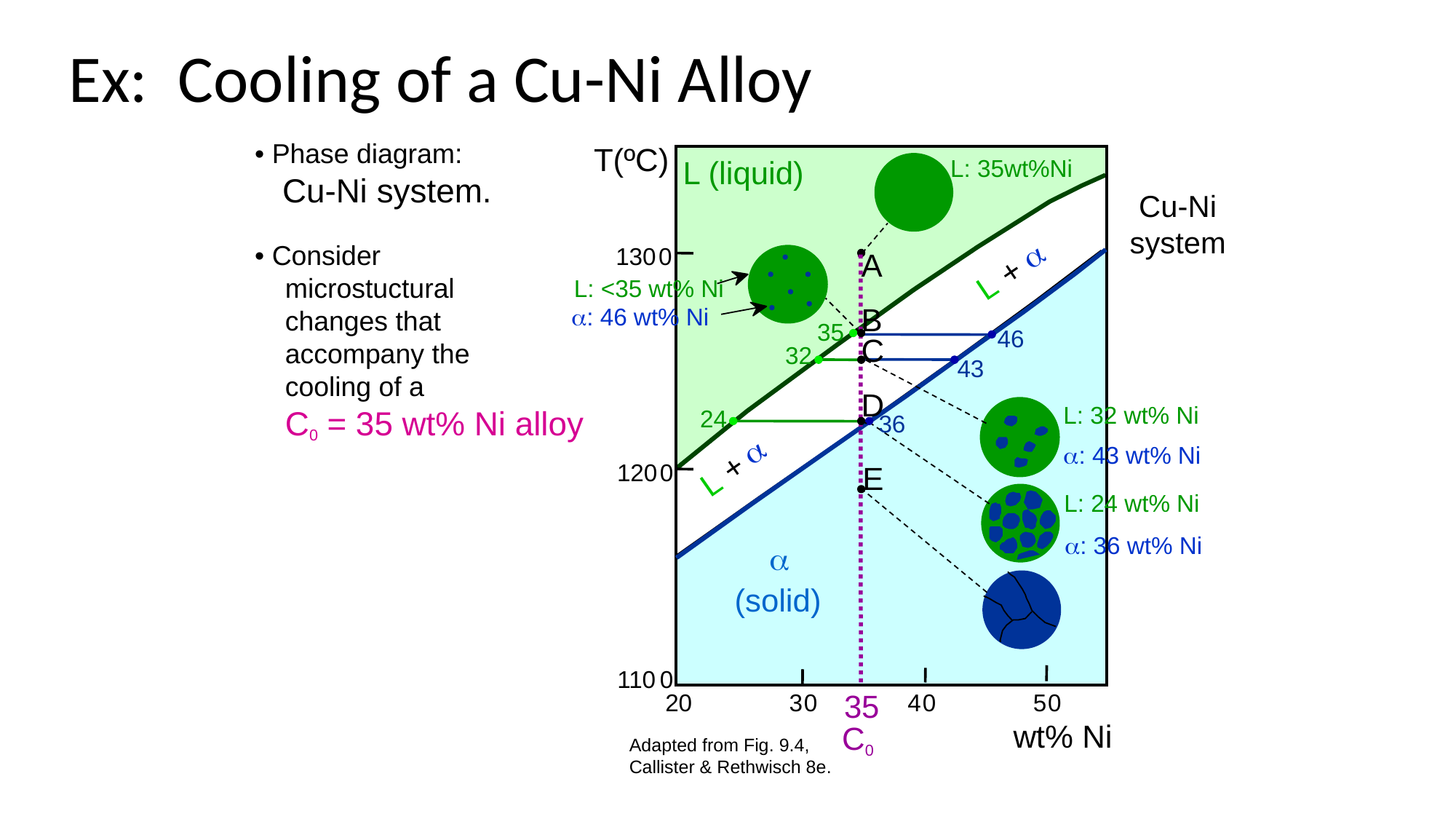

8
Ex:  Cooling of a Cu-Ni Alloy
• Phase diagram:
   Cu-Ni system.
T(ºC)

L: 35wt%Ni

L (liquid)

Cu-Ni
system

α
• Consider
    microstuctural
    changes that
    accompany the
    cooling of a
    C0 = 35 wt% Ni alloy
130
0

L: <35 wt% Ni
α: 46 wt% Ni

A

 +

L
B

35
46

C

32
43

L: 32 wt% Ni

α: 43 wt% Ni

D

24
36

L: 24 wt% Ni

α: 36 wt% Ni
α
 +
120
0
E

L

α

(solid)
110
0

35
20
3
0
4
0
5
0
wt% Ni
C0
Adapted from Fig. 9.4, Callister & Rethwisch 8e.